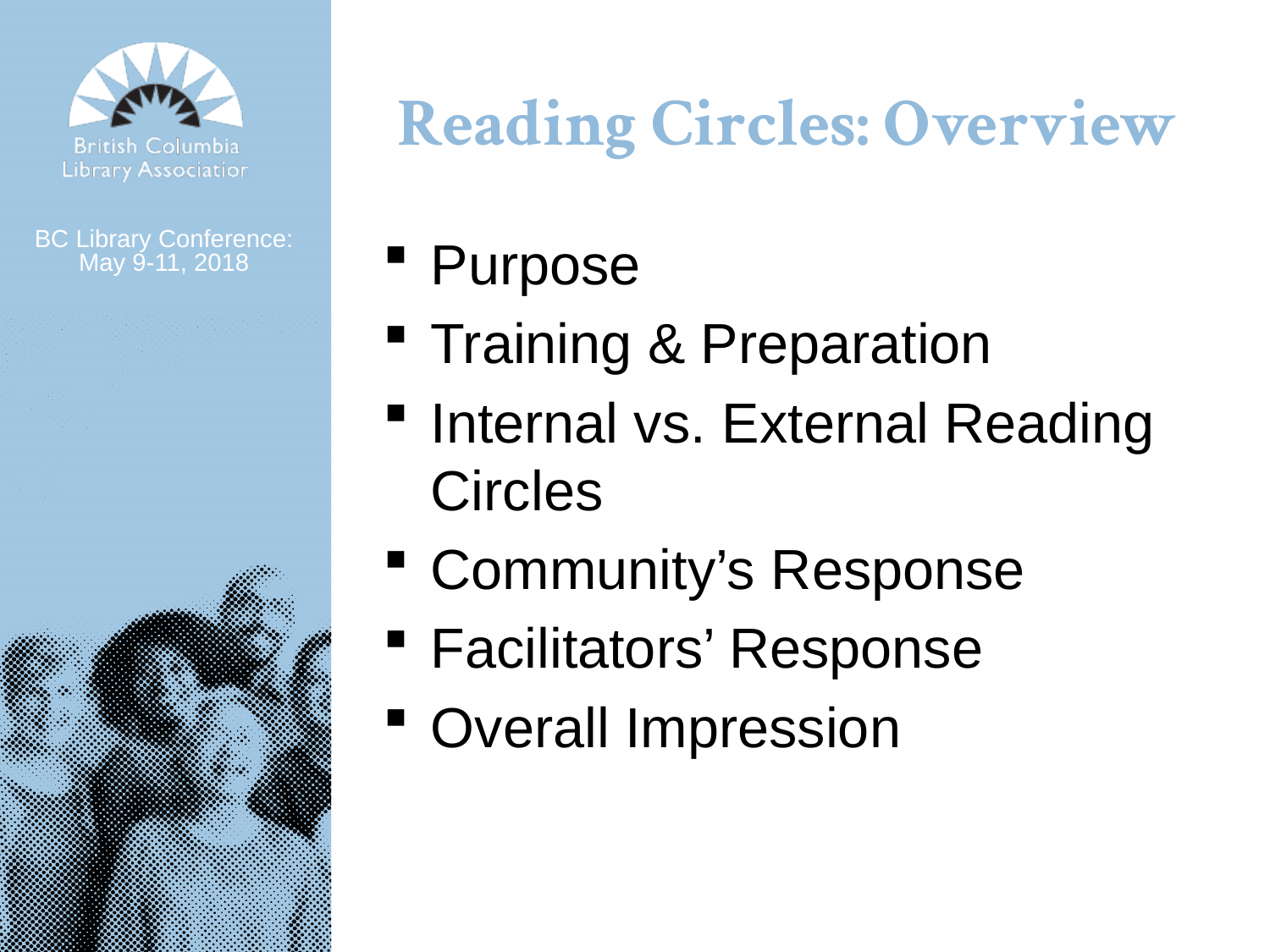

# Reading Circles: Overview
Purpose
Training & Preparation
Internal vs. External Reading Circles
Community’s Response
Facilitators’ Response
Overall Impression